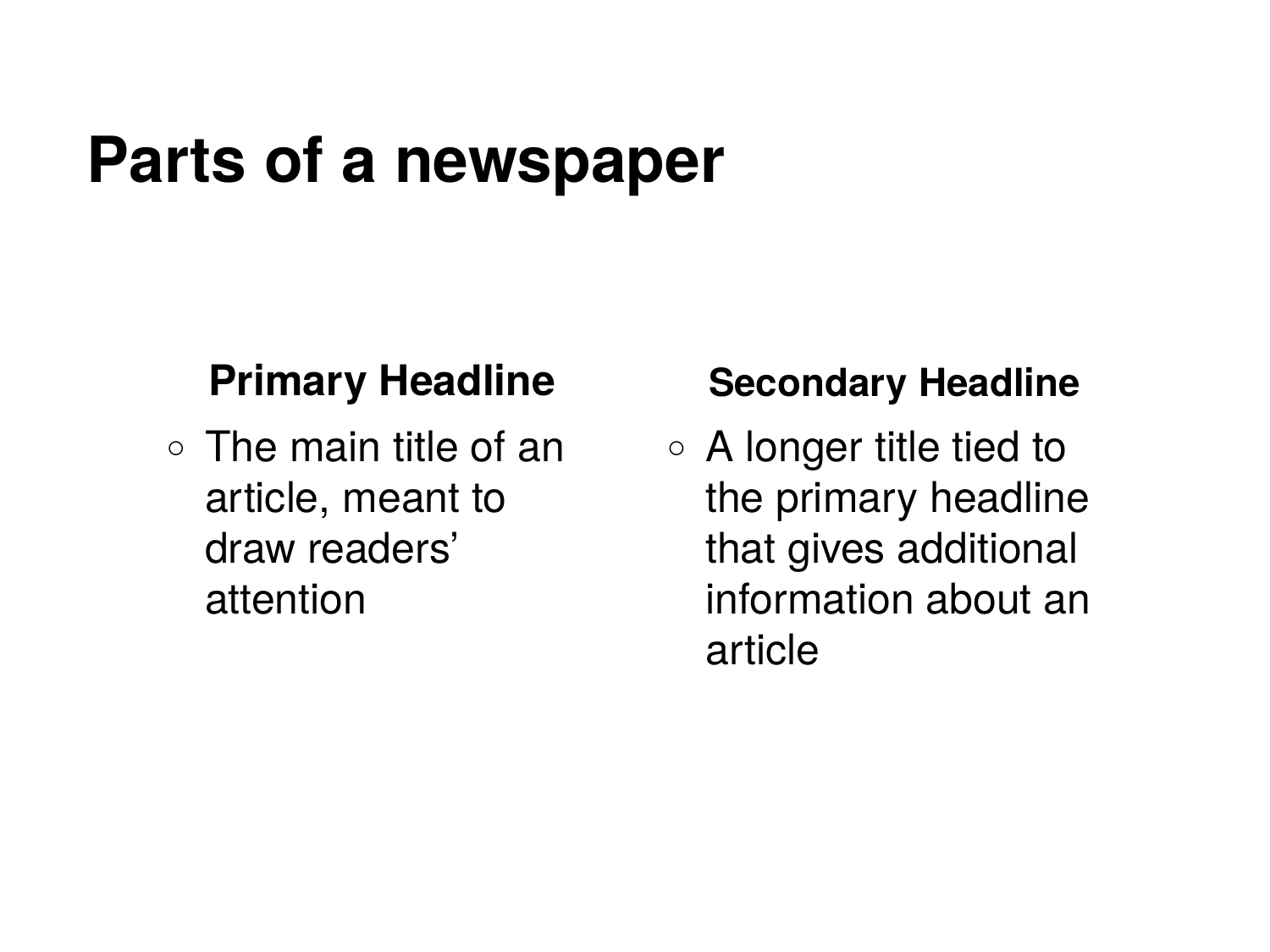

# Parts of a newspaper
Primary Headline
Secondary Headline
The main title of an article, meant to draw readers’ attention
A longer title tied to the primary headline that gives additional information about an article